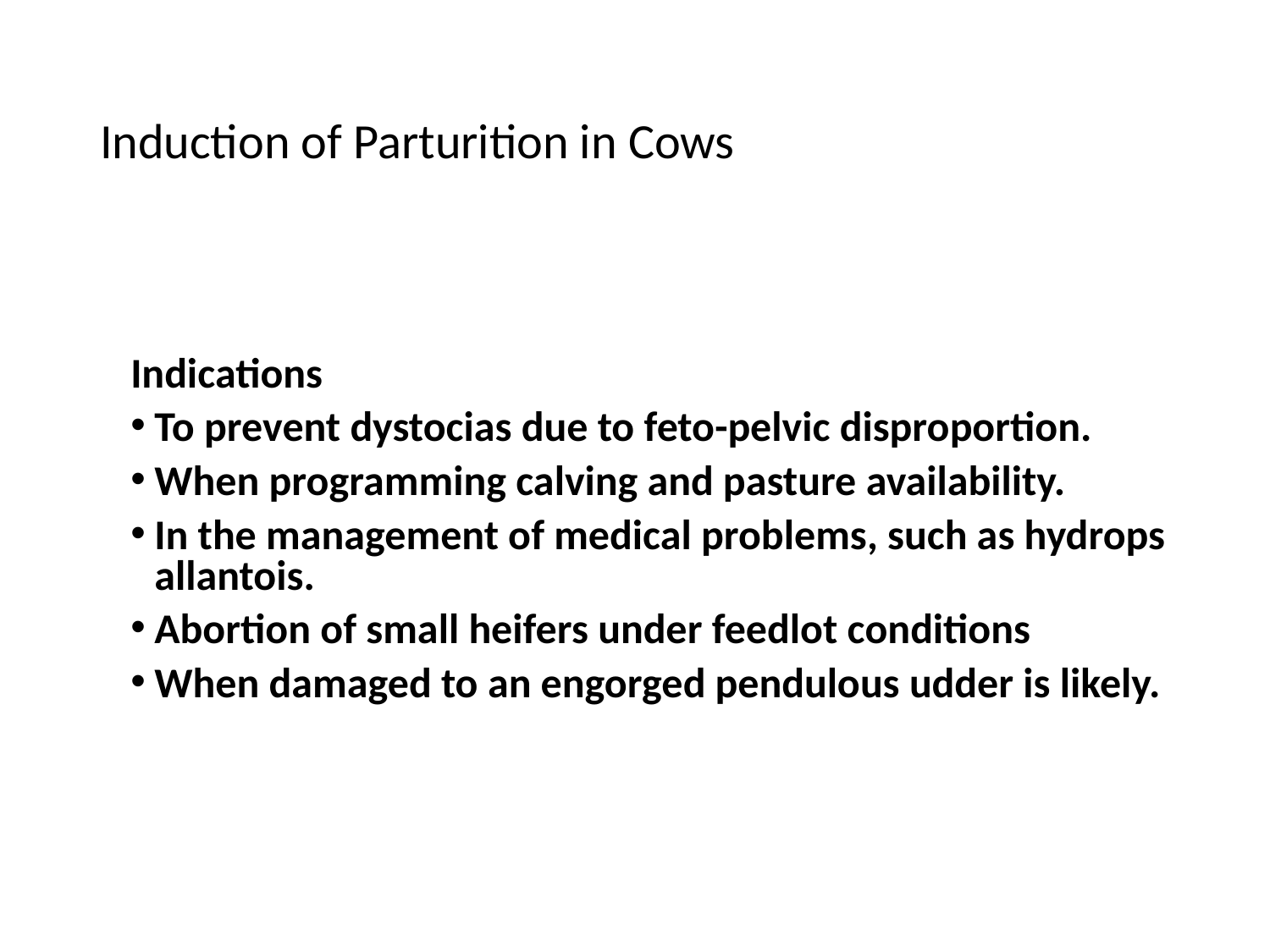

# Induction of Parturition in Cows
Indications
To prevent dystocias due to feto-pelvic disproportion.
When programming calving and pasture availability.
In the management of medical problems, such as hydrops allantois.
Abortion of small heifers under feedlot conditions
When damaged to an engorged pendulous udder is likely.